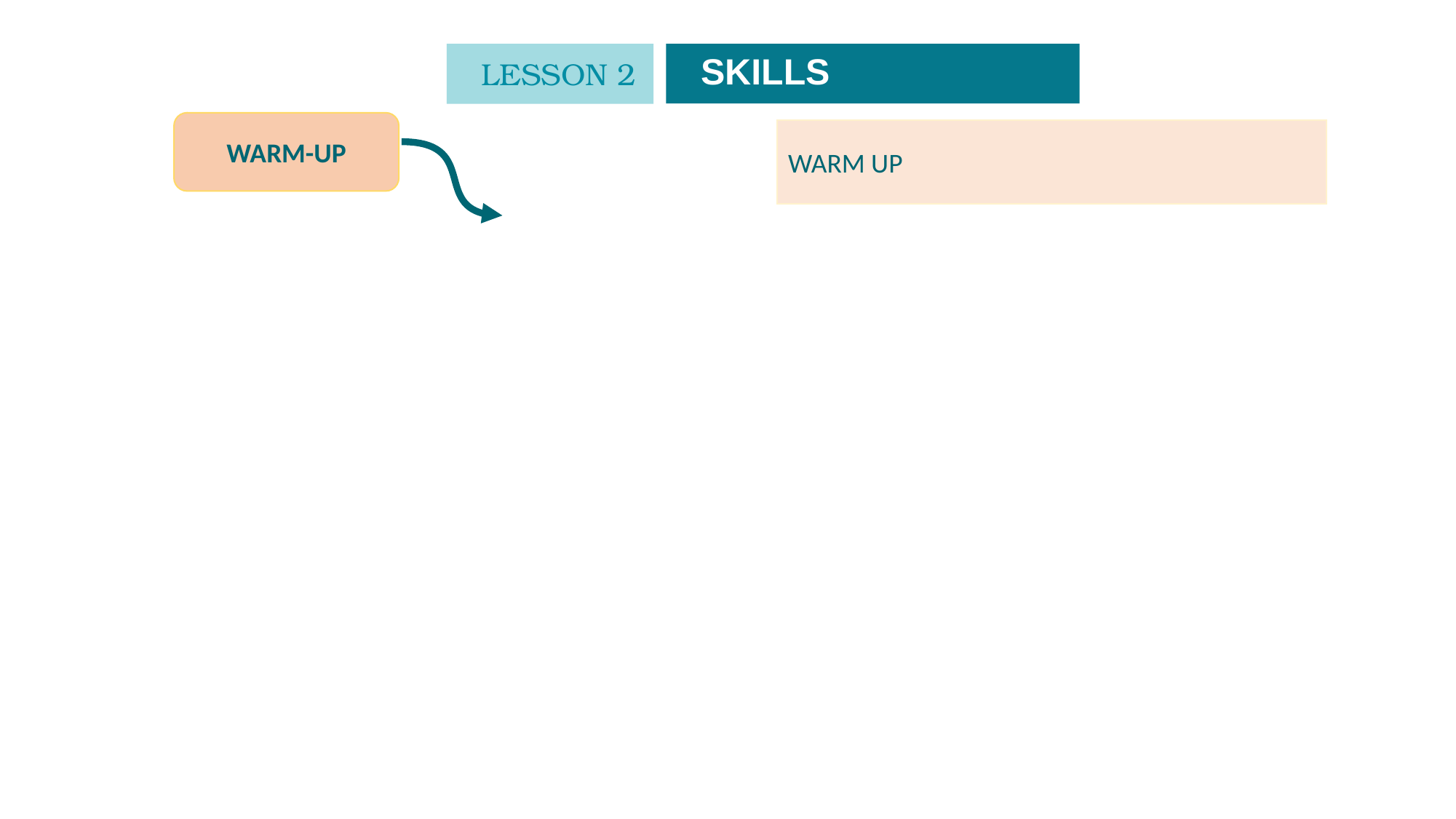

SKILLS

LESSON 2
GETTING STARTED
Unit
WARM-UP
WARM UP